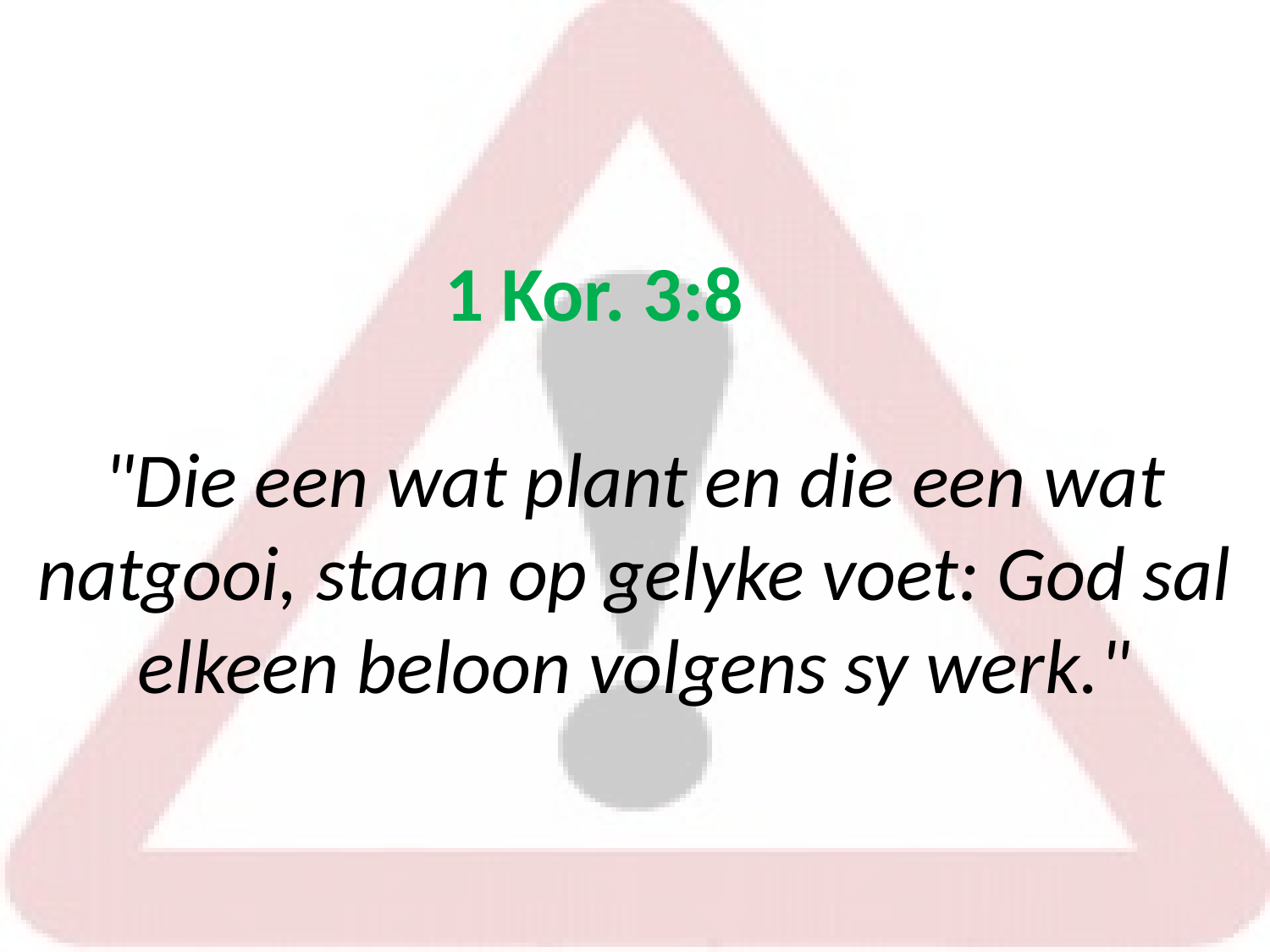

# 1 Kor. 3:8 "Die een wat plant en die een wat natgooi, staan op gelyke voet: God sal elkeen beloon volgens sy werk."